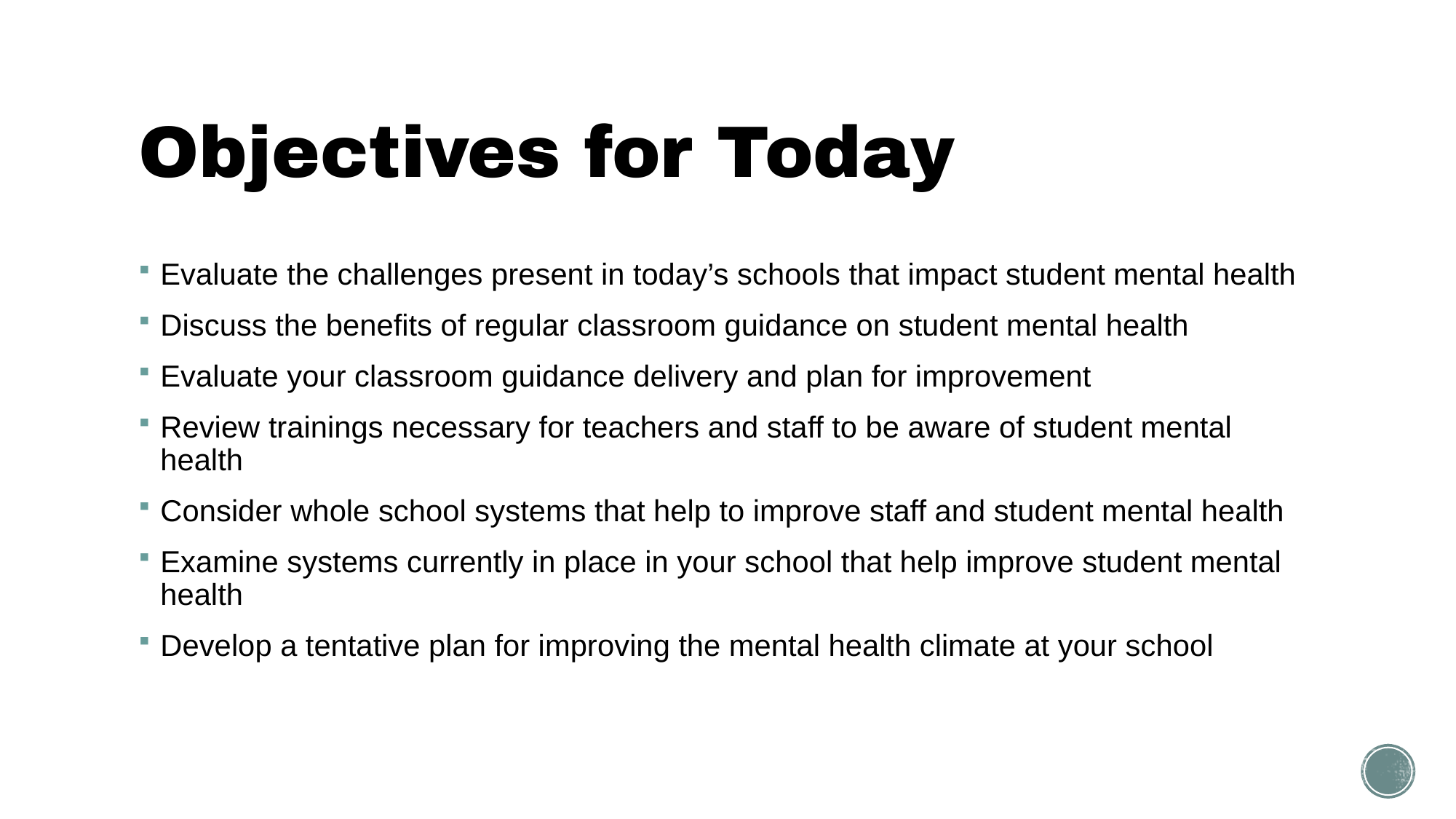

# Objectives for Today
Evaluate the challenges present in today’s schools that impact student mental health
Discuss the benefits of regular classroom guidance on student mental health
Evaluate your classroom guidance delivery and plan for improvement
Review trainings necessary for teachers and staff to be aware of student mental health
Consider whole school systems that help to improve staff and student mental health
Examine systems currently in place in your school that help improve student mental health
Develop a tentative plan for improving the mental health climate at your school